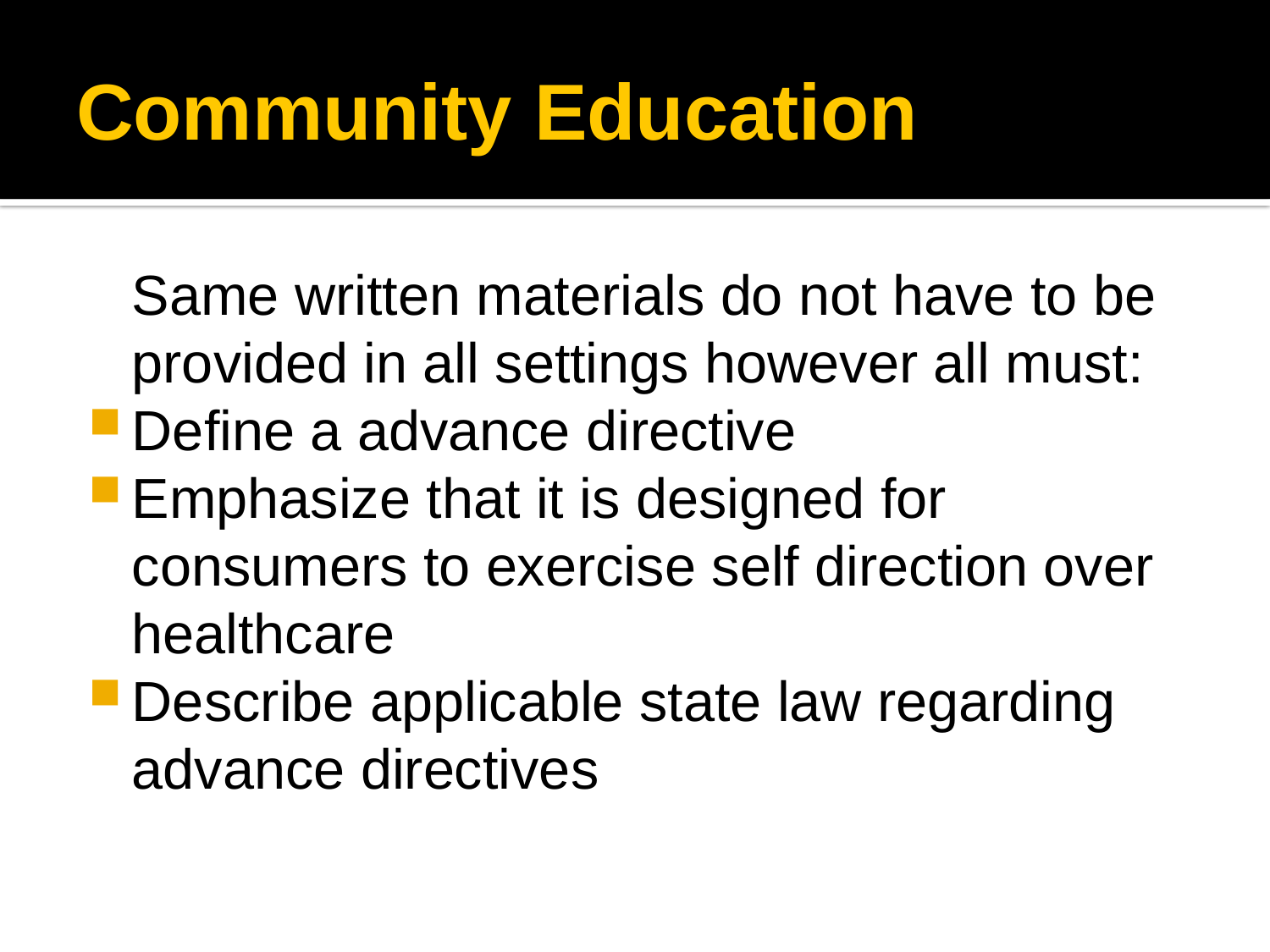

# Community Education
	Same written materials do not have to be provided in all settings however all must:
Define a advance directive
Emphasize that it is designed for consumers to exercise self direction over healthcare
Describe applicable state law regarding advance directives